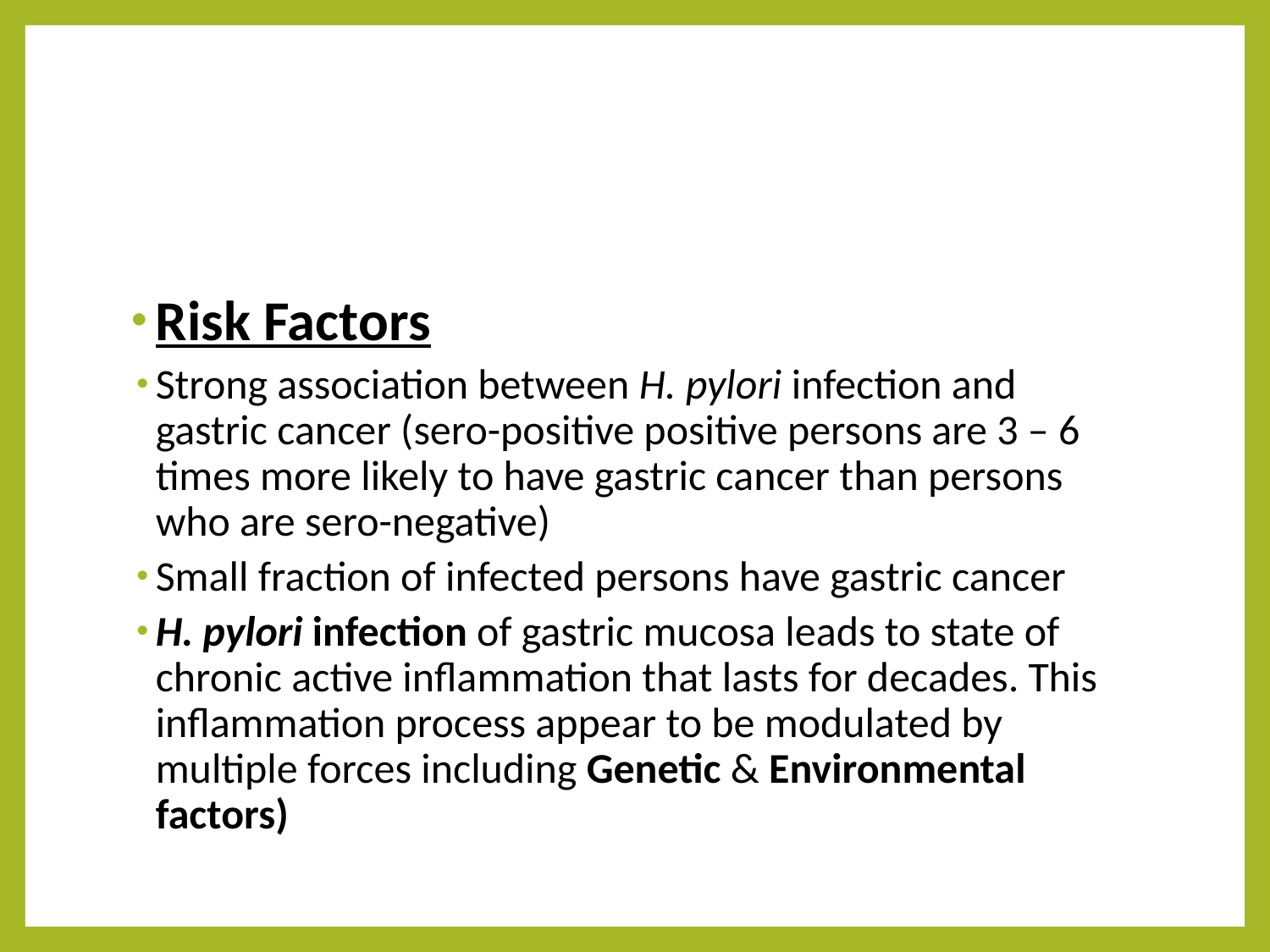

#
Risk Factors
Strong association between H. pylori infection and gastric cancer (sero-positive positive persons are 3 – 6 times more likely to have gastric cancer than persons who are sero-negative)
Small fraction of infected persons have gastric cancer
H. pylori infection of gastric mucosa leads to state of chronic active inflammation that lasts for decades. This inflammation process appear to be modulated by multiple forces including Genetic & Environmental factors)